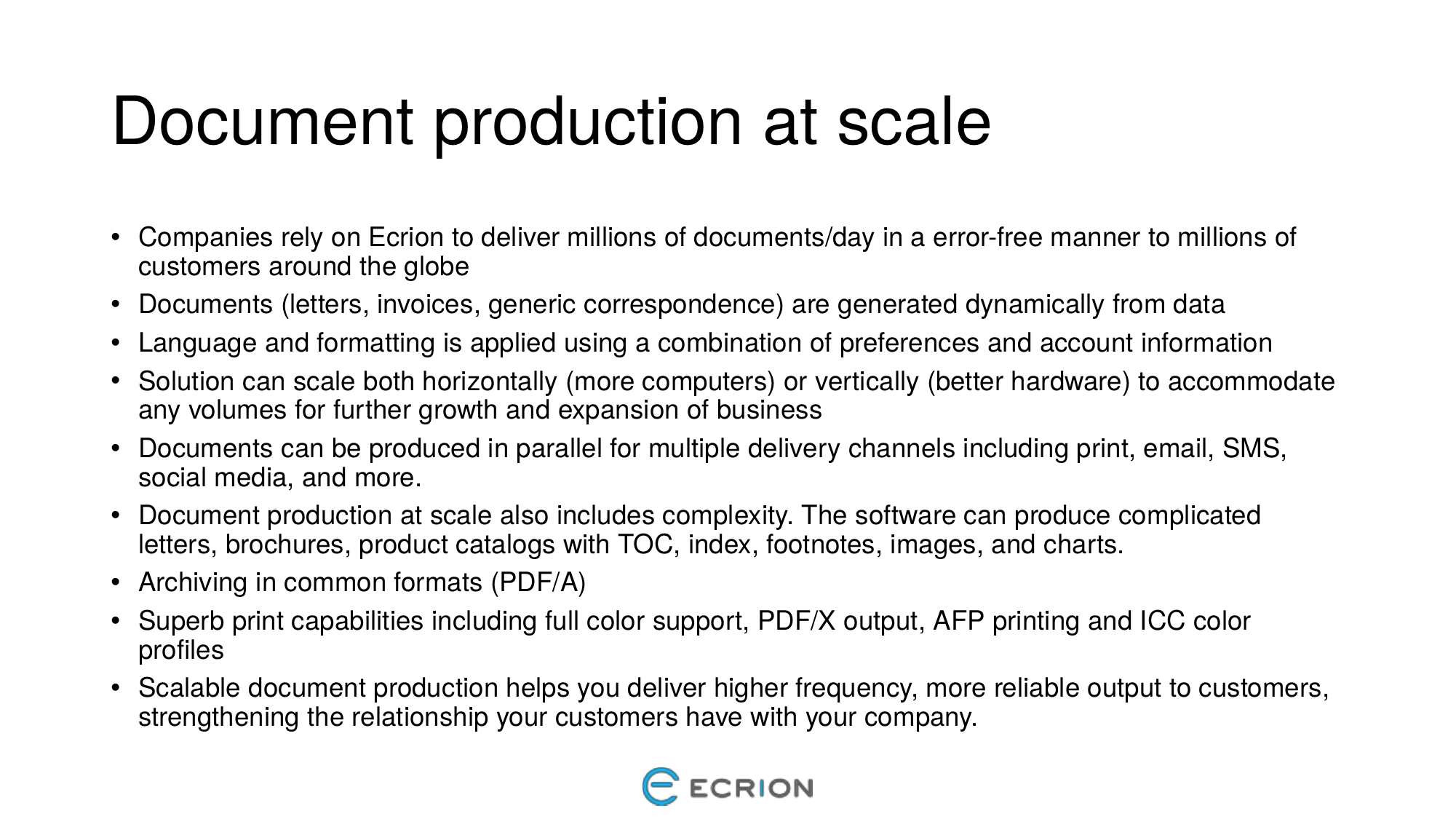

# Document production at scale
Companies rely on Ecrion to deliver millions of documents/day in a error-free manner to millions of customers around the globe
Documents (letters, invoices, generic correspondence) are generated dynamically from data
Language and formatting is applied using a combination of preferences and account information
Solution can scale both horizontally (more computers) or vertically (better hardware) to accommodate any volumes for further growth and expansion of business
Documents can be produced in parallel for multiple delivery channels including print, email, SMS, social media, and more.
Document production at scale also includes complexity. The software can produce complicated letters, brochures, product catalogs with TOC, index, footnotes, images, and charts.
Archiving in common formats (PDF/A)
Superb print capabilities including full color support, PDF/X output, AFP printing and ICC color profiles
Scalable document production helps you deliver higher frequency, more reliable output to customers, strengthening the relationship your customers have with your company.